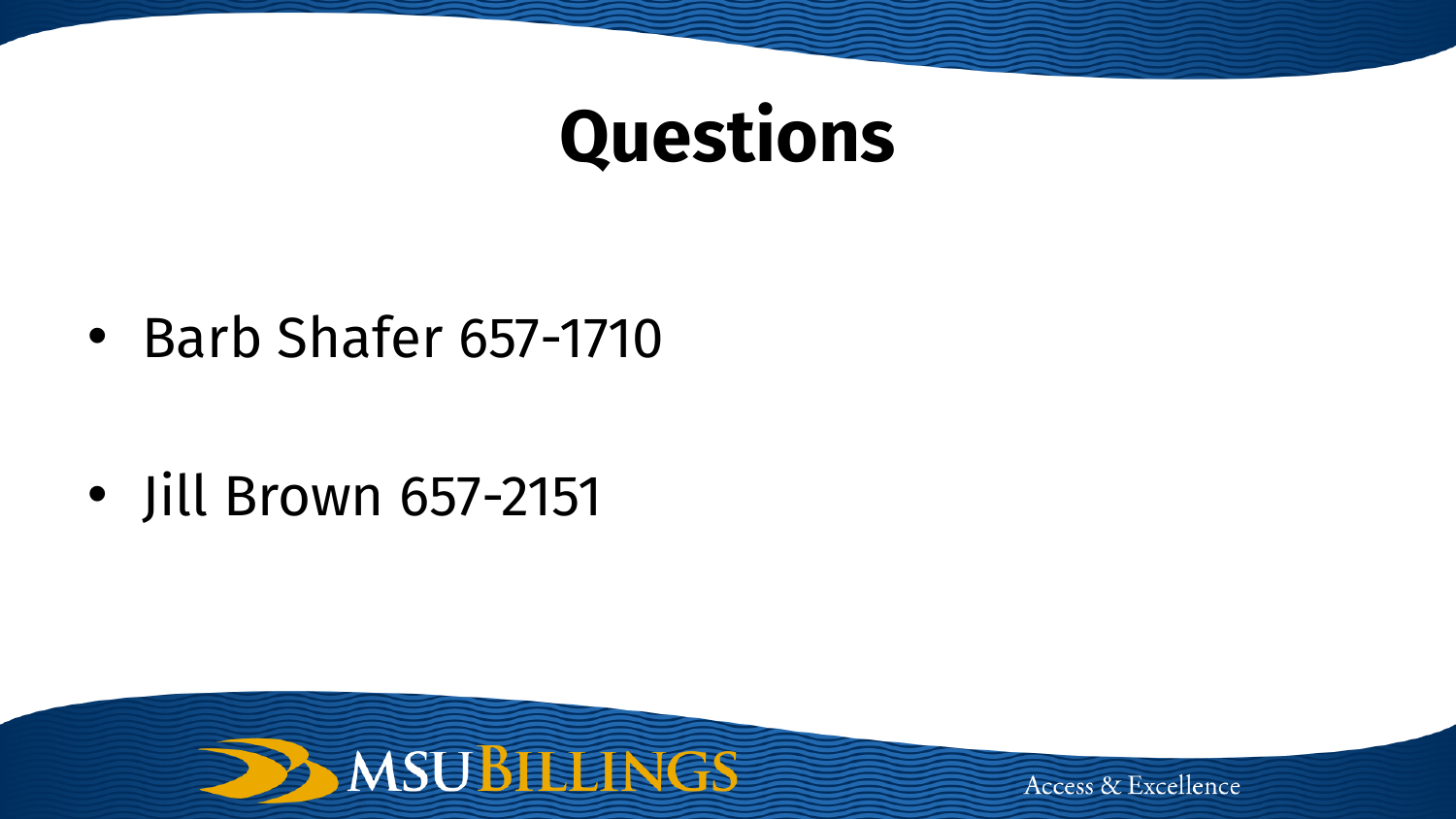

# Questions
Barb Shafer 657-1710

Jill Brown 657-2151